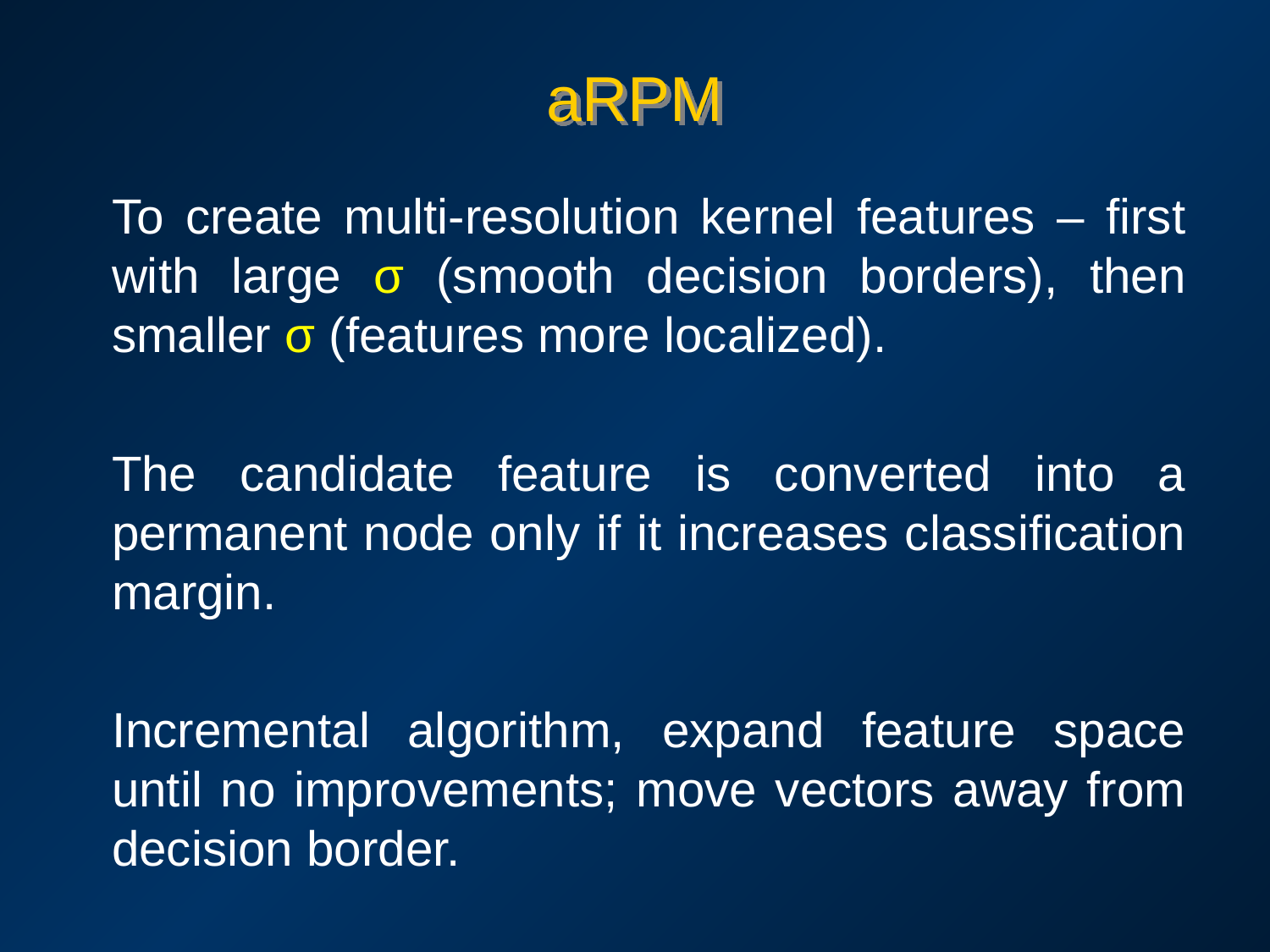

# aRPM
To create multi-resolution kernel features – first with large σ (smooth decision borders), then smaller σ (features more localized).

The candidate feature is converted into a permanent node only if it increases classification margin.

Incremental algorithm, expand feature space until no improvements; move vectors away from decision border.